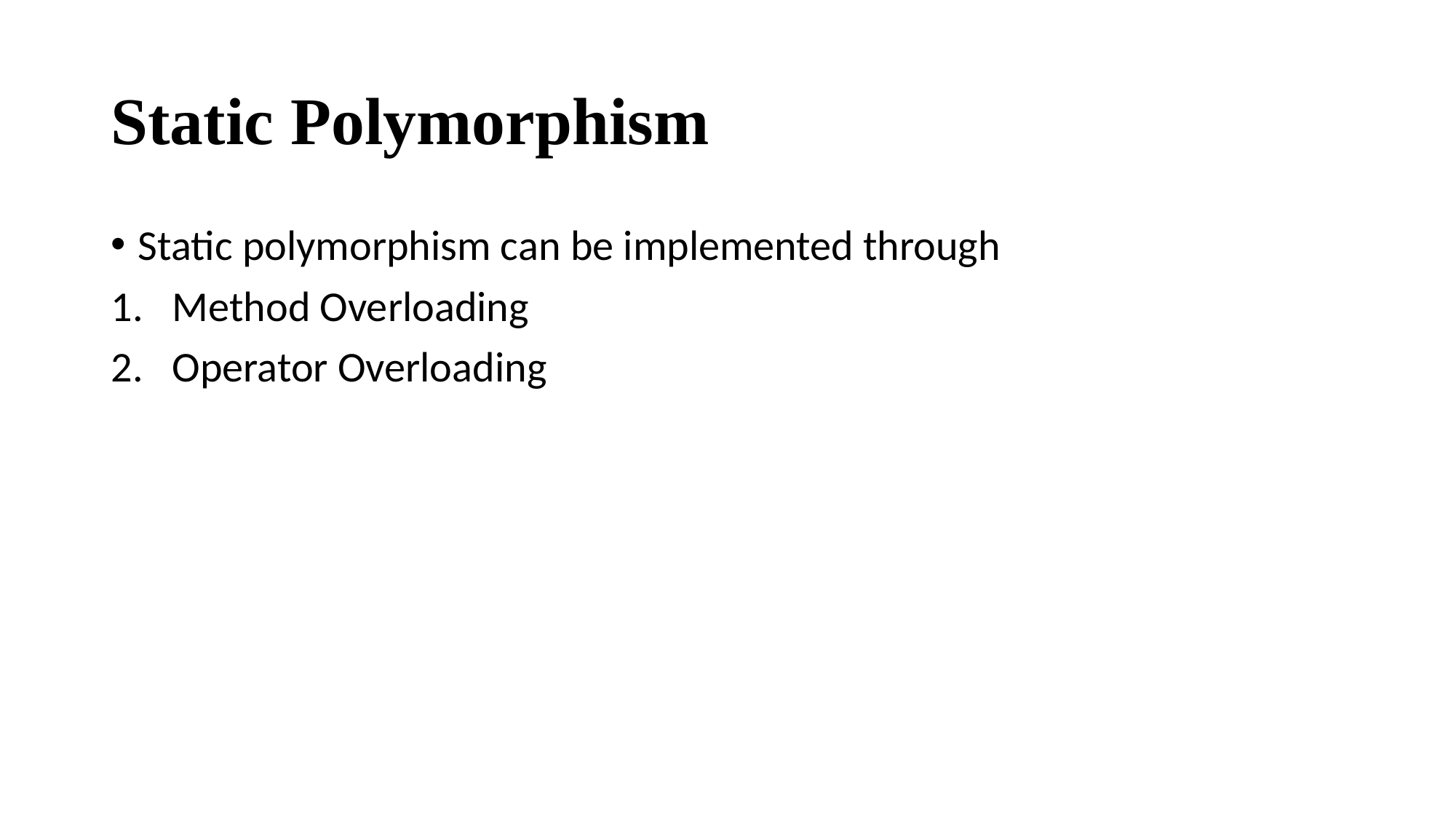

# Static Polymorphism
Static polymorphism can be implemented through
Method Overloading
Operator Overloading